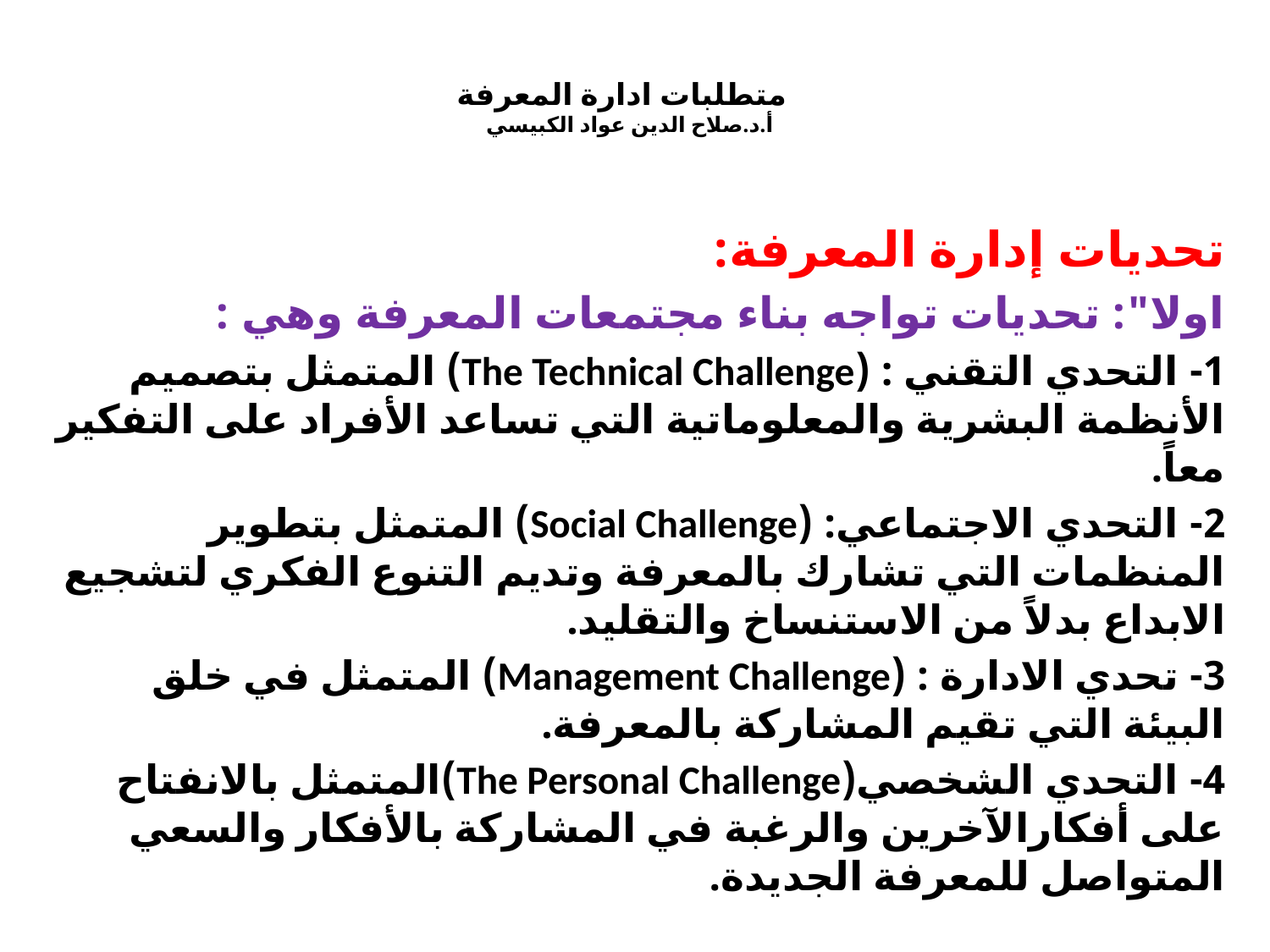

# متطلبات ادارة المعرفة أ.د.صلاح الدين عواد الكبيسي
تحديات إدارة المعرفة:
اولا": تحديات تواجه بناء مجتمعات المعرفة وهي :
1- التحدي التقني : (The Technical Challenge) المتمثل بتصميم الأنظمة البشرية والمعلوماتية التي تساعد الأفراد على التفكير معاً.
2- التحدي الاجتماعي: (Social Challenge) المتمثل بتطوير المنظمات التي تشارك بالمعرفة وتديم التنوع الفكري لتشجيع الابداع بدلاً من الاستنساخ والتقليد.
3- تحدي الادارة : (Management Challenge) المتمثل في خلق البيئة التي تقيم المشاركة بالمعرفة.
4- التحدي الشخصي(The Personal Challenge)المتمثل بالانفتاح على أفكارالآخرين والرغبة في المشاركة بالأفكار والسعي المتواصل للمعرفة الجديدة.